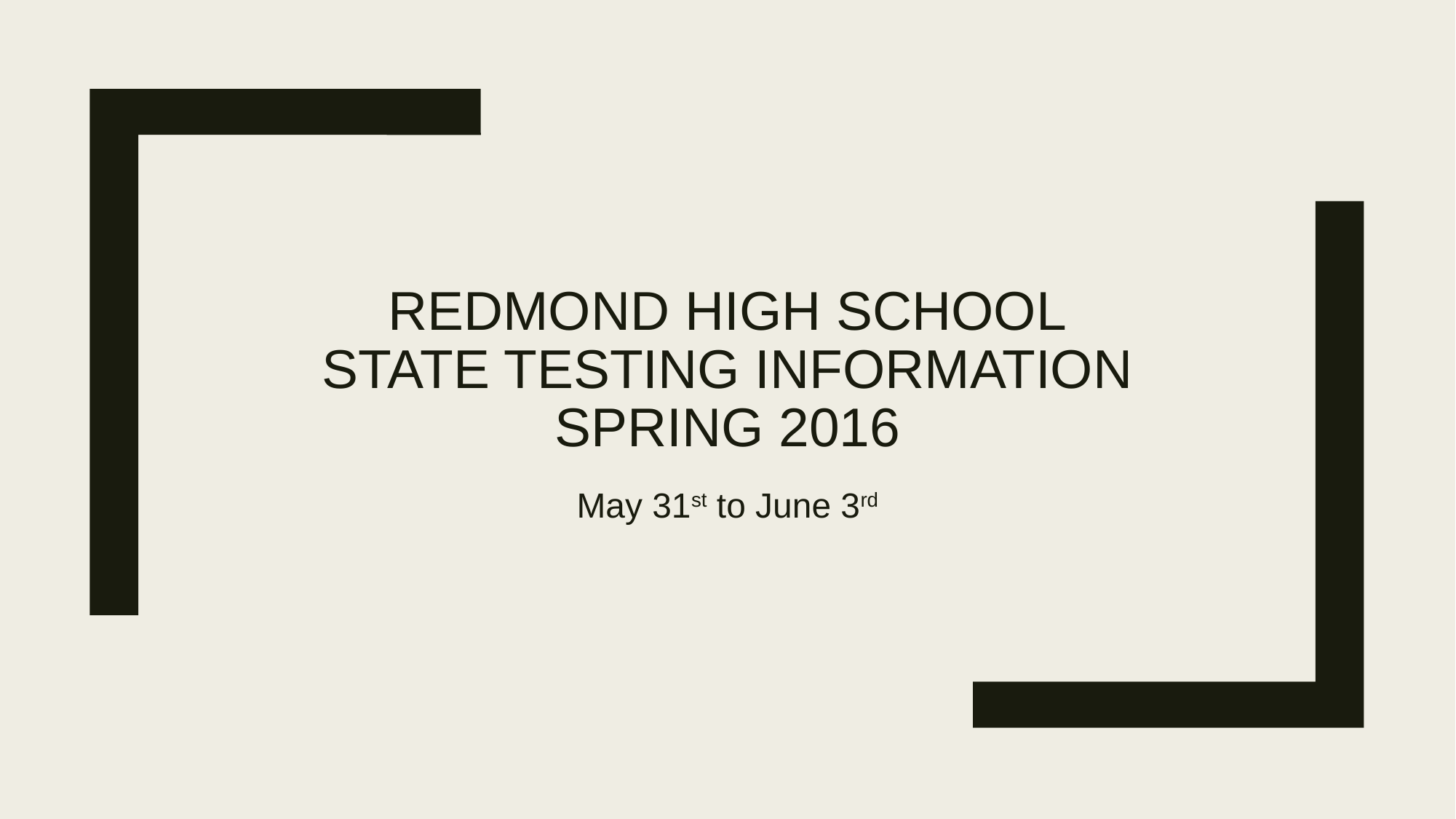

# Redmond High School state testing information spring 2016
May 31st to June 3rd